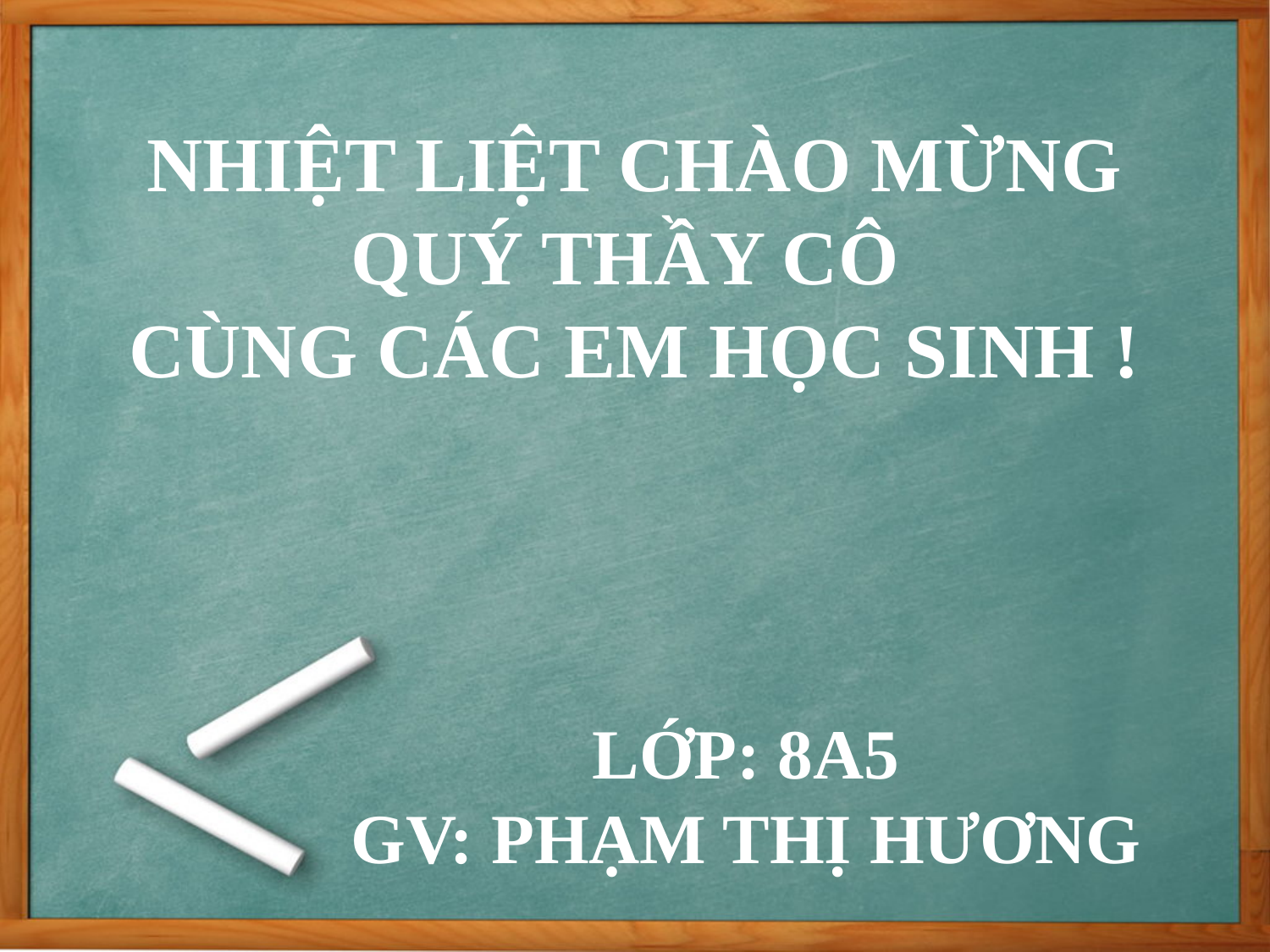

# NHIỆT LIỆT CHÀO MỪNG QUÝ THẦY CÔ CÙNG CÁC EM HỌC SINH !
LỚP: 8A5
GV: PHẠM THỊ HƯƠNG